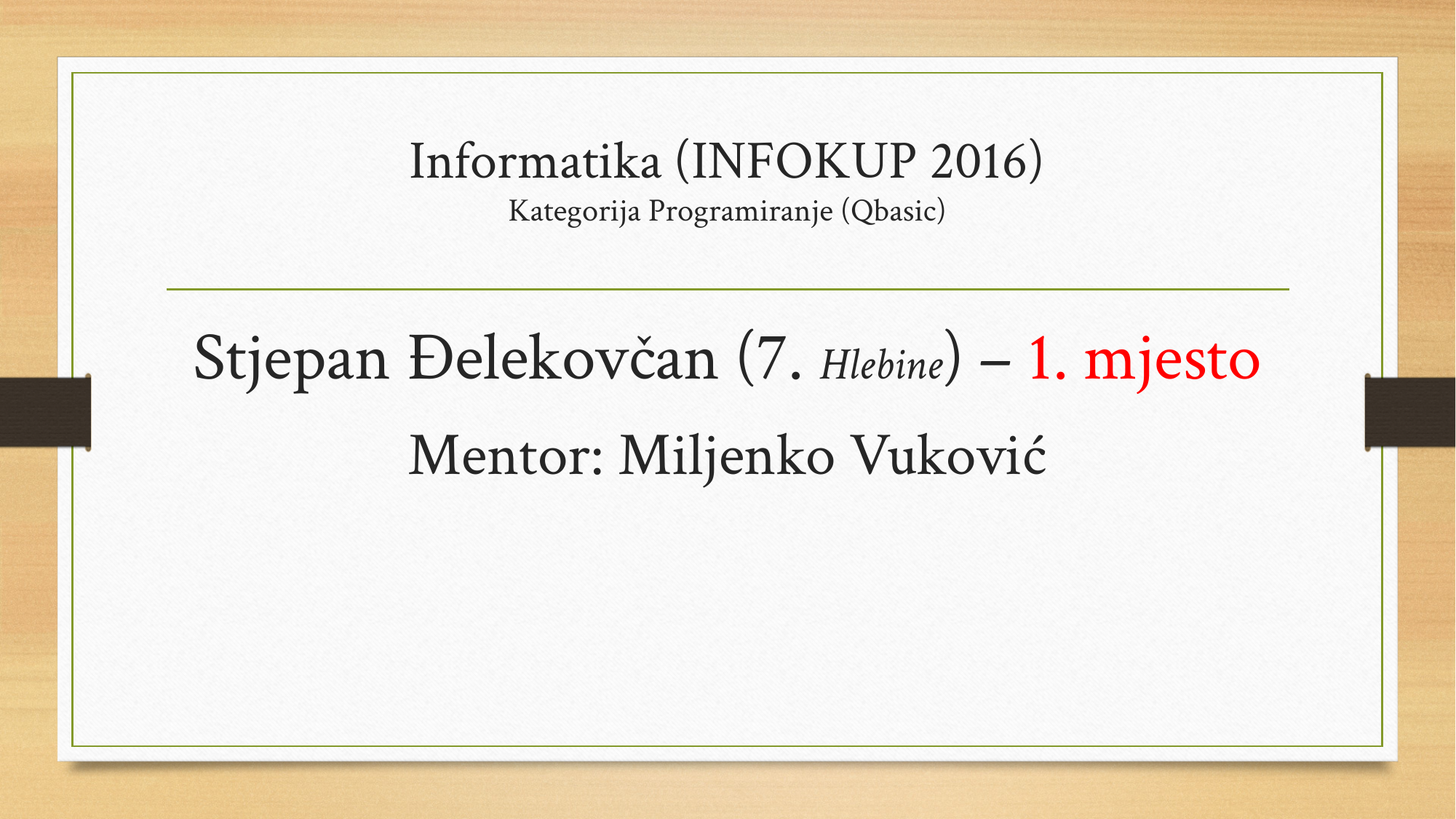

# Informatika (INFOKUP 2016) Kategorija Programiranje (Qbasic)
Stjepan Đelekovčan (7. Hlebine) – 1. mjesto
Mentor: Miljenko Vuković